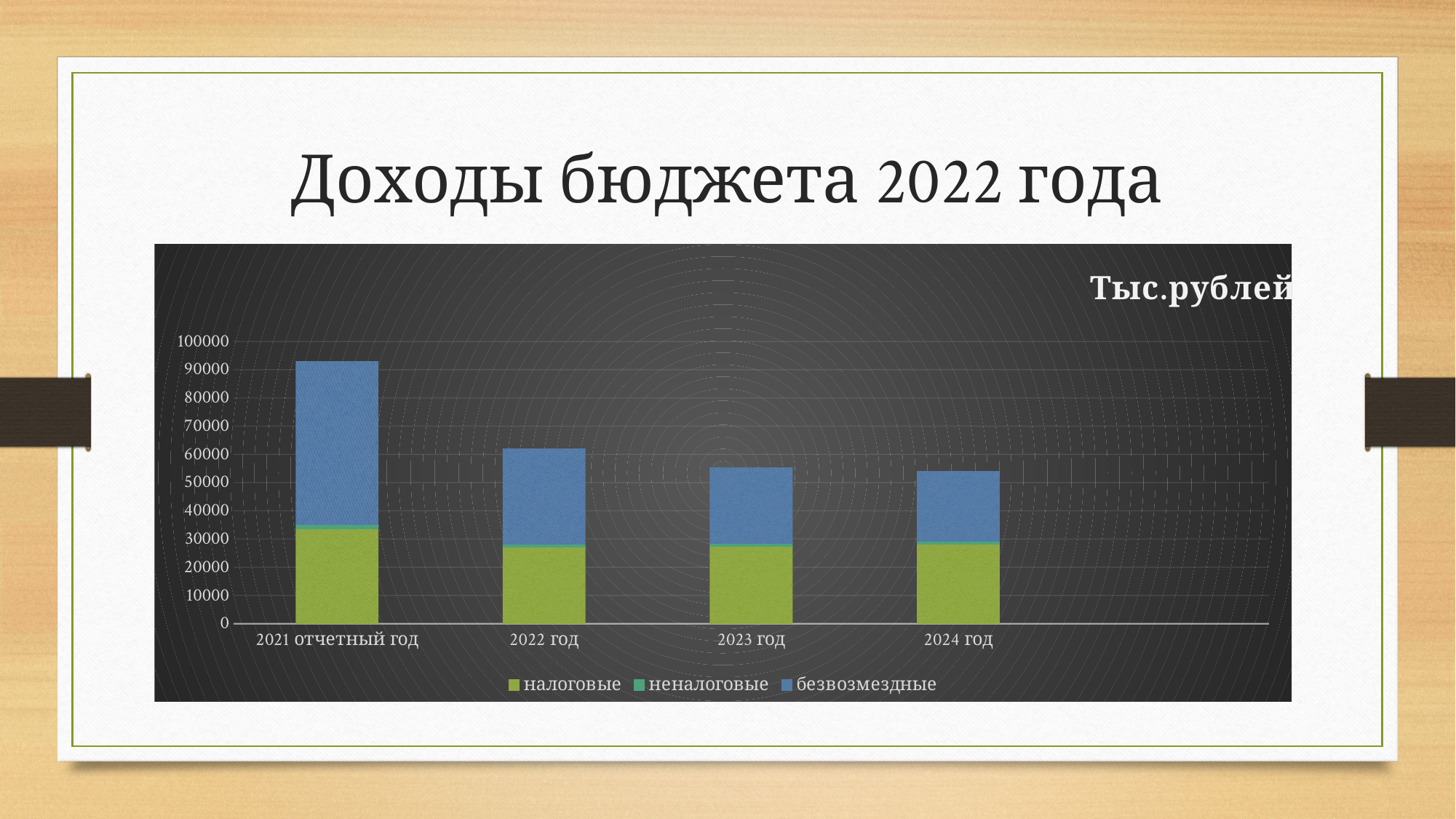

# Доходы бюджета 2022 года

### Chart: Тыс.рублей

| Category | налоговые | неналоговые | безвозмездные |
|---|---|---|---|
| 2021 отчетный год | 33607.56 | 1419.83 | 57884.28 |
| 2022 год | 27048.2 | 1037.73 | 33945.04 |
| 2023 год | 27431.2 | 1037.73 | 26883.47 |
| 2024 год | 28130.0 | 1037.73 | 24760.32 |